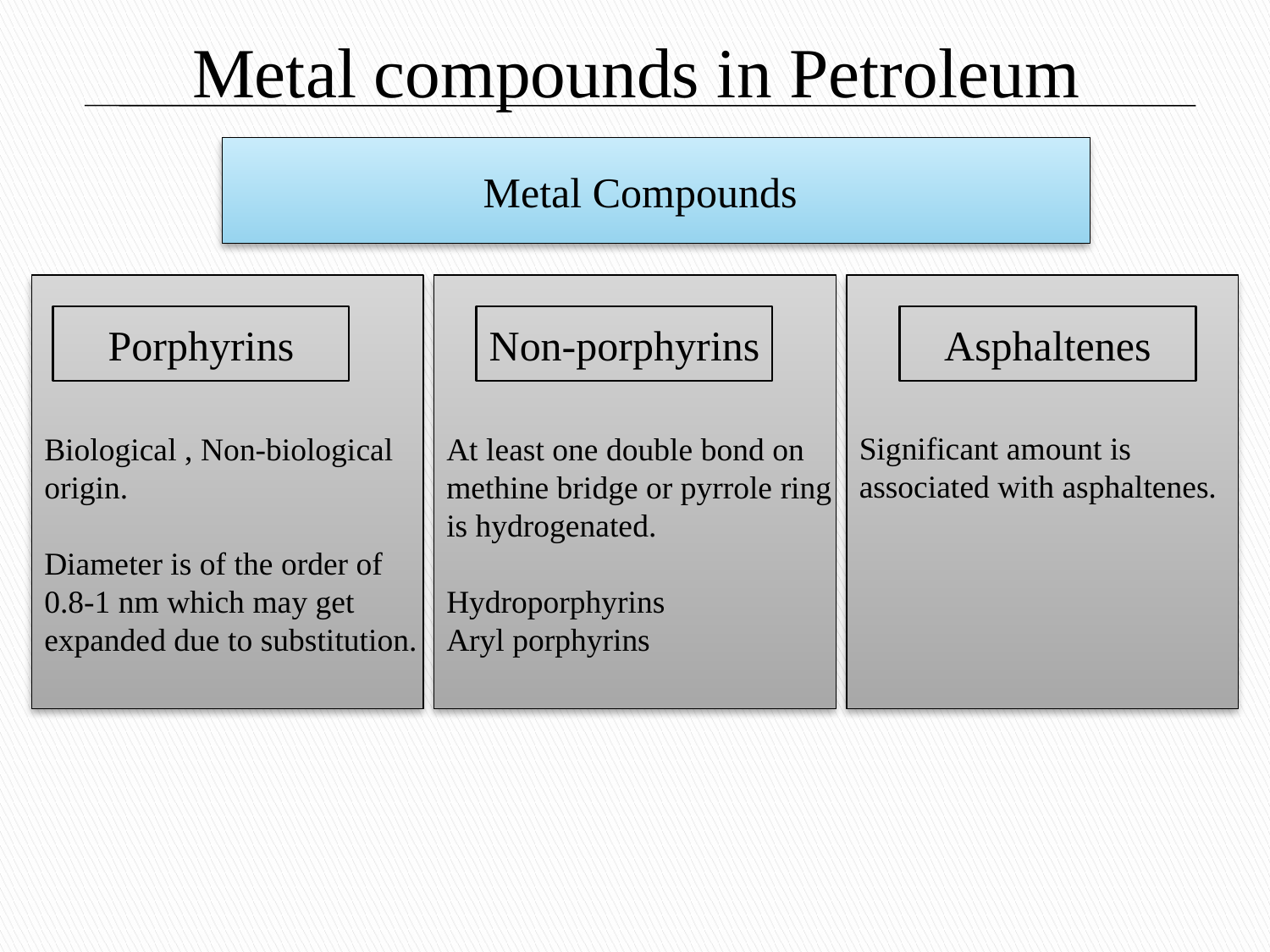

Metal compounds in Petroleum

Metal Compounds

Porphyrins
Non-porphyrins
Asphaltenes
Significant amount is associated with asphaltenes.
Biological , Non-biological origin.

Diameter is of the order of 0.8-1 nm which may get expanded due to substitution.
At least one double bond on methine bridge or pyrrole ring is hydrogenated.

Hydroporphyrins
Aryl porphyrins